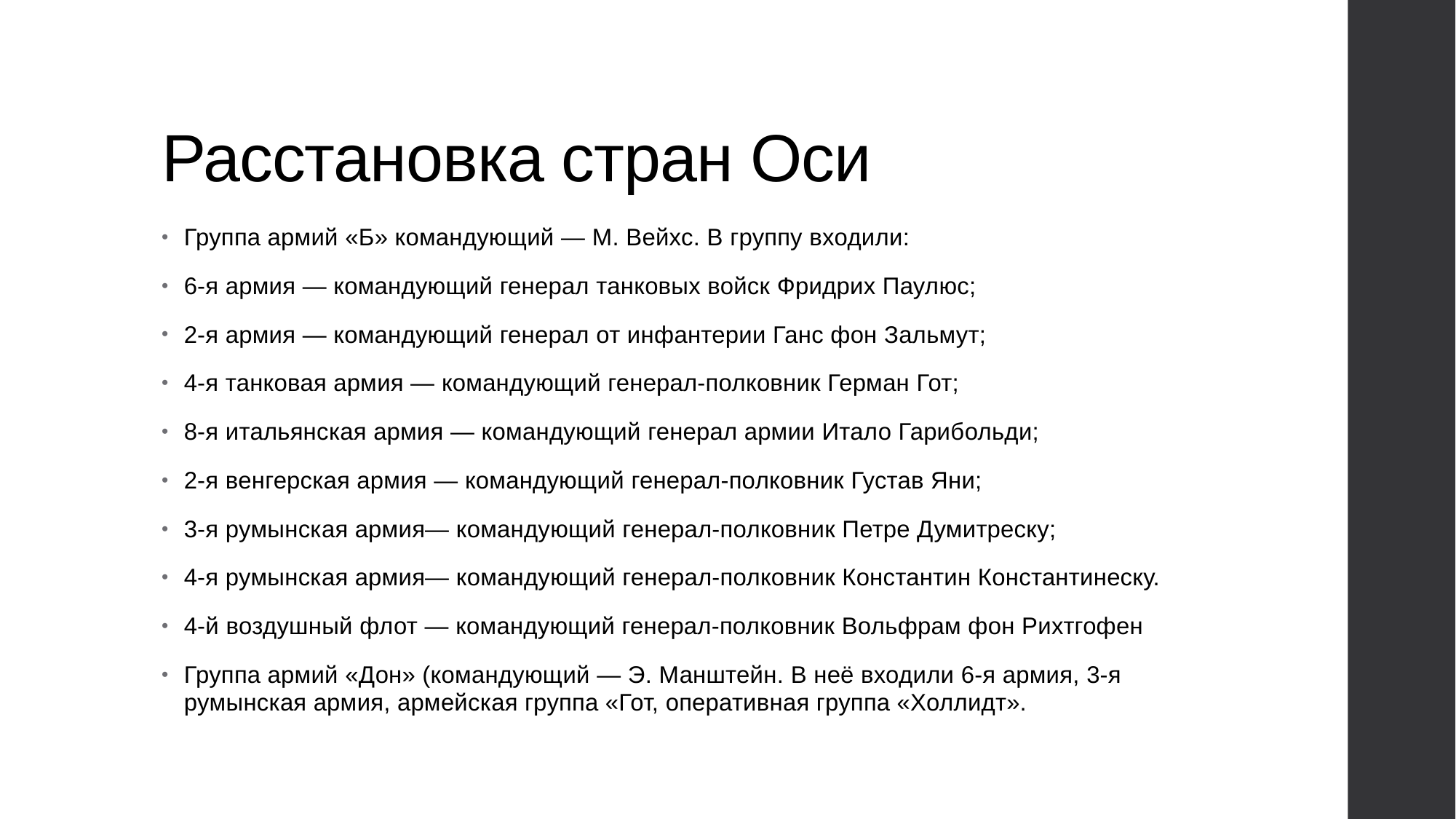

# Расстановка стран Оси
Группа армий «Б» командующий — М. Вейхс. В группу входили:
6-я армия — командующий генерал танковых войск Фридрих Паулюс;
2-я армия — командующий генерал от инфантерии Ганс фон Зальмут;
4-я танковая армия — командующий генерал-полковник Герман Гот;
8-я итальянская армия — командующий генерал армии Итало Гарибольди;
2-я венгерская армия — командующий генерал-полковник Густав Яни;
3-я румынская армия— командующий генерал-полковник Петре Думитреску;
4-я румынская армия— командующий генерал-полковник Константин Константинеску.
4-й воздушный флот — командующий генерал-полковник Вольфрам фон Рихтгофен
Группа армий «Дон» (командующий — Э. Манштейн. В неё входили 6-я армия, 3-я румынская армия, армейская группа «Гот, оперативная группа «Холлидт».